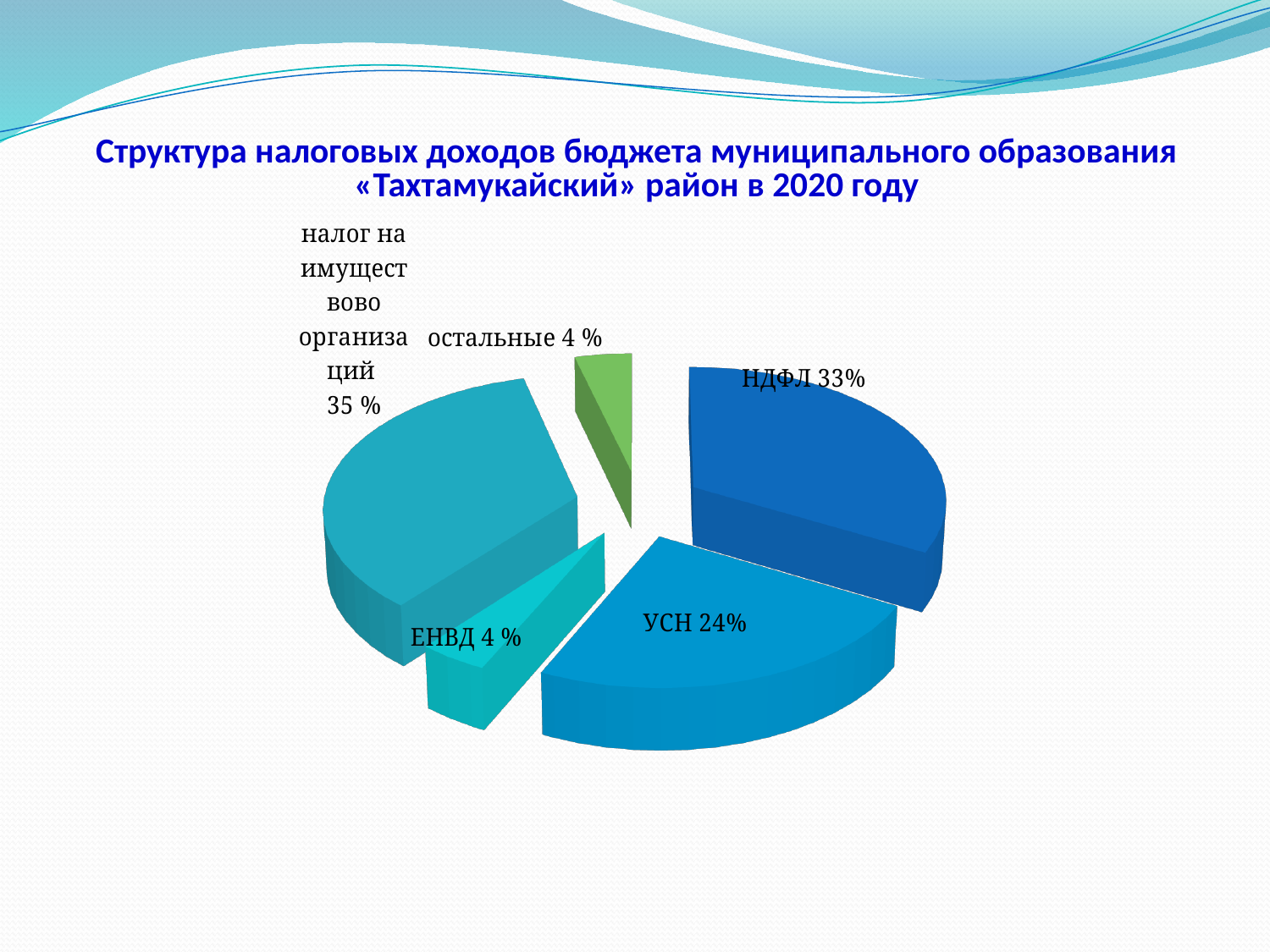

# Структура налоговых доходов бюджета муниципального образования «Тахтамукайский» район в 2020 году

[unsupported chart]

[unsupported chart]